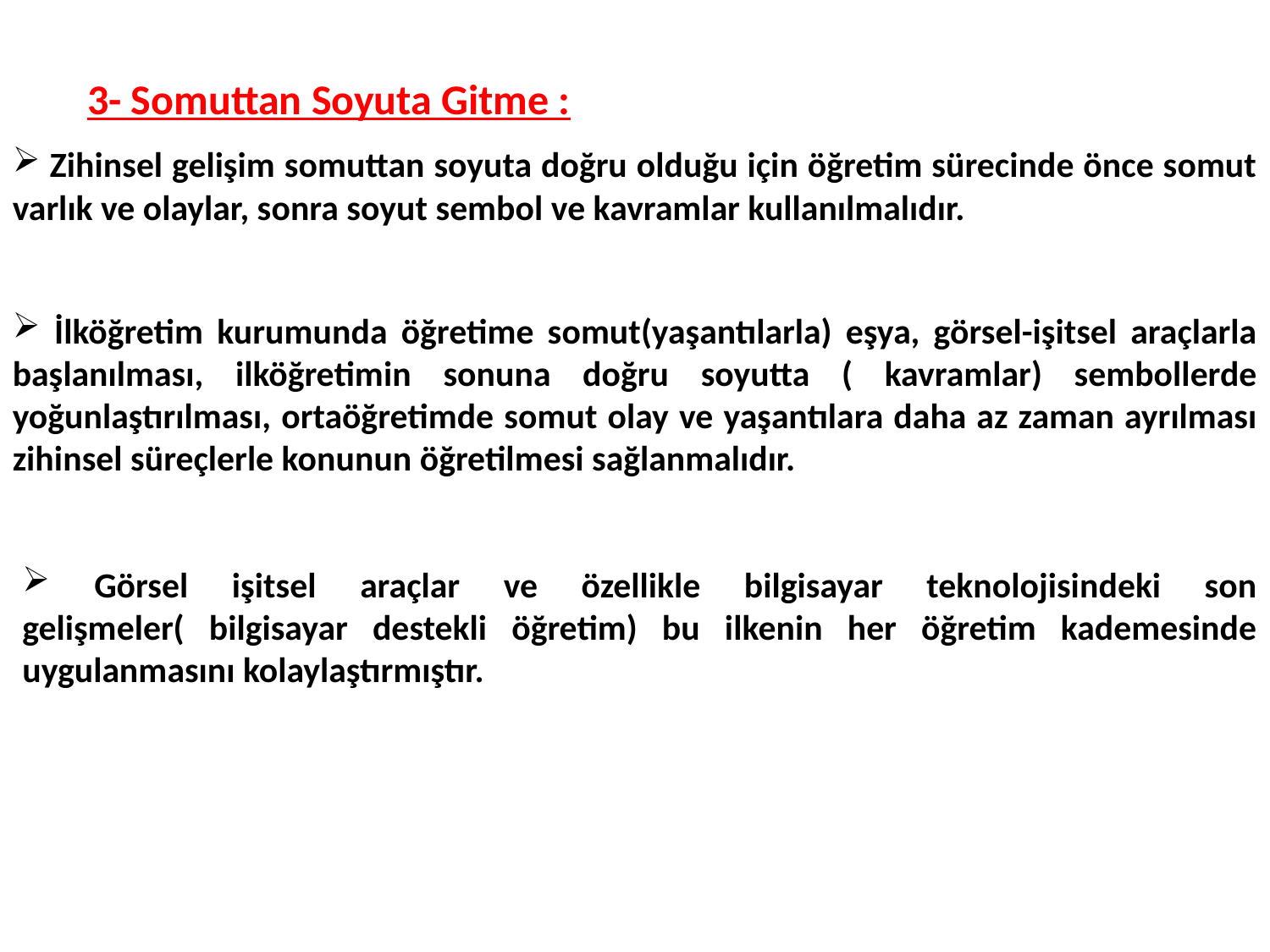

3- Somuttan Soyuta Gitme :
 Zihinsel gelişim somuttan soyuta doğru olduğu için öğretim sürecinde önce somut varlık ve olaylar, sonra soyut sembol ve kavramlar kullanılmalıdır.
 İlköğretim kurumunda öğretime somut(yaşantılarla) eşya, görsel-işitsel araçlarla başlanılması, ilköğretimin sonuna doğru soyutta ( kavramlar) sembollerde yoğunlaştırılması, ortaöğretimde somut olay ve yaşantılara daha az zaman ayrılması zihinsel süreçlerle konunun öğretilmesi sağlanmalıdır.
 Görsel işitsel araçlar ve özellikle bilgisayar teknolojisindeki son gelişmeler( bilgisayar destekli öğretim) bu ilkenin her öğretim kademesinde uygulanmasını kolaylaştırmıştır.